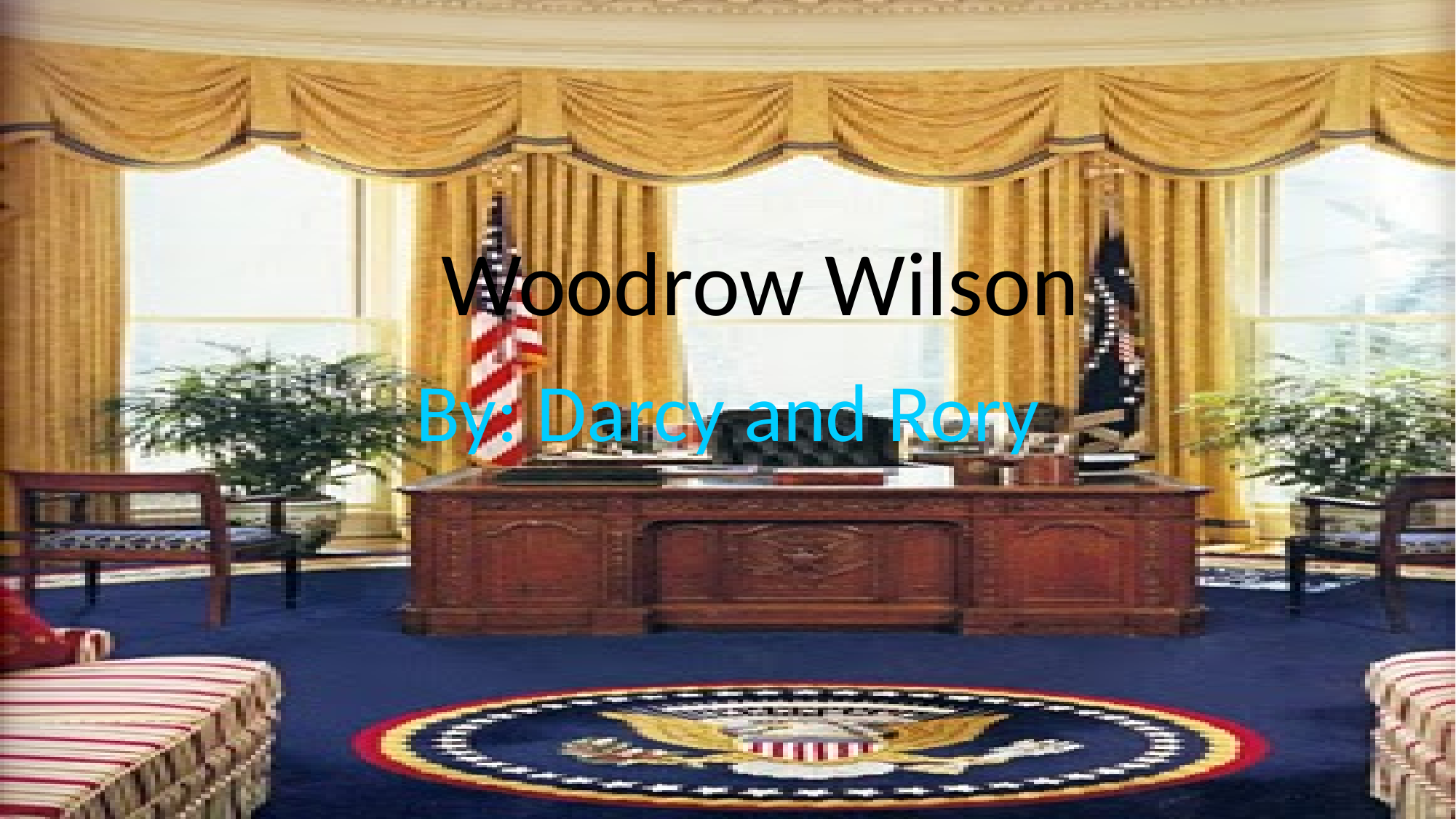

# Woodrow Wilson
By: Darcy and Rory